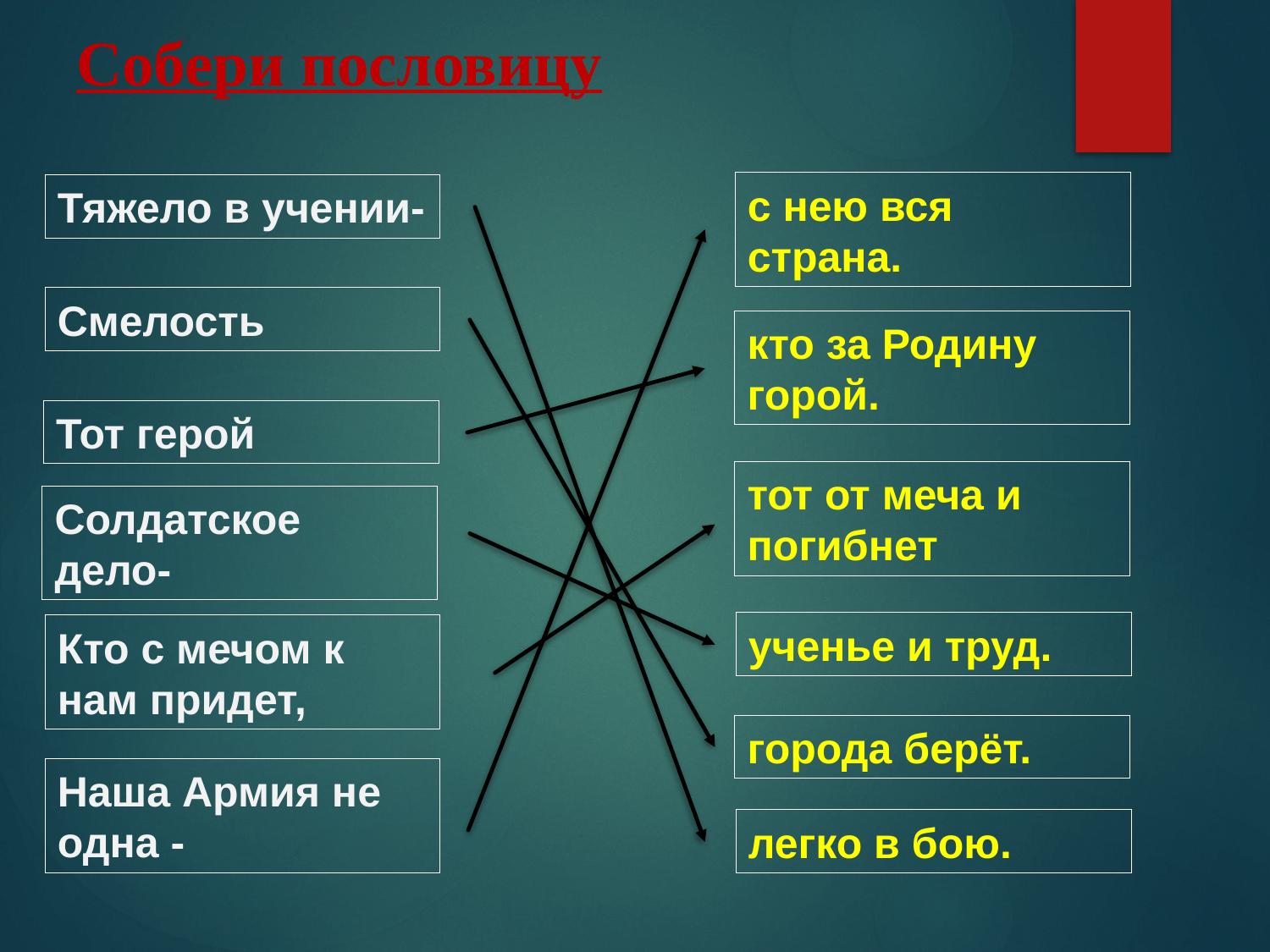

# Собери пословицу
с нею вся страна.
Тяжело в учении-
Смелость
кто за Родину горой.
Тот герой
тот от меча и погибнет
Солдатское дело-
ученье и труд.
Кто с мечом к нам придет,
города берёт.
Наша Армия не одна -
легко в бою.